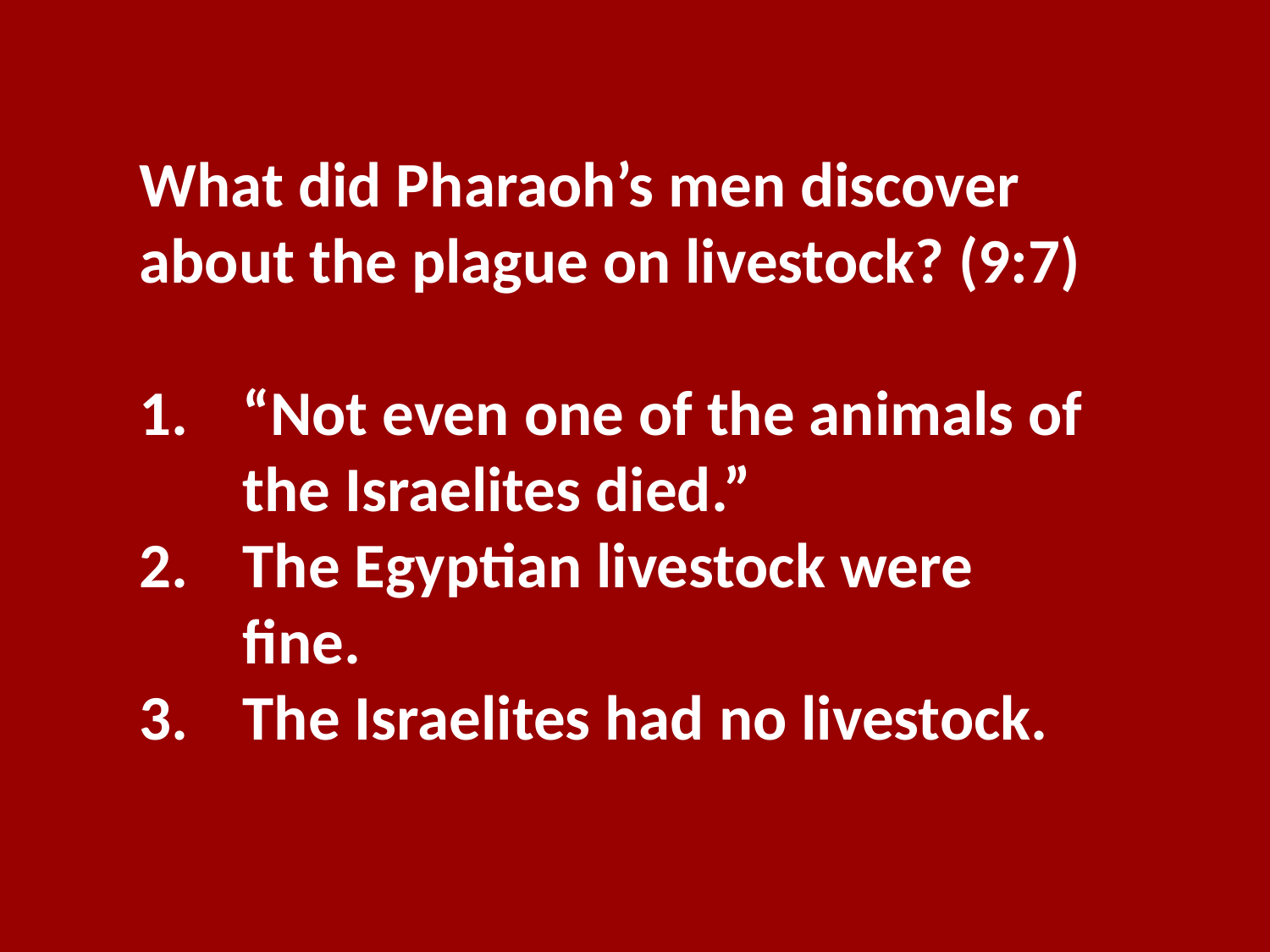

What did Pharaoh’s men discover about the plague on livestock? (9:7)

“Not even one of the animals of the Israelites died.”
The Egyptian livestock were fine.
The Israelites had no livestock.